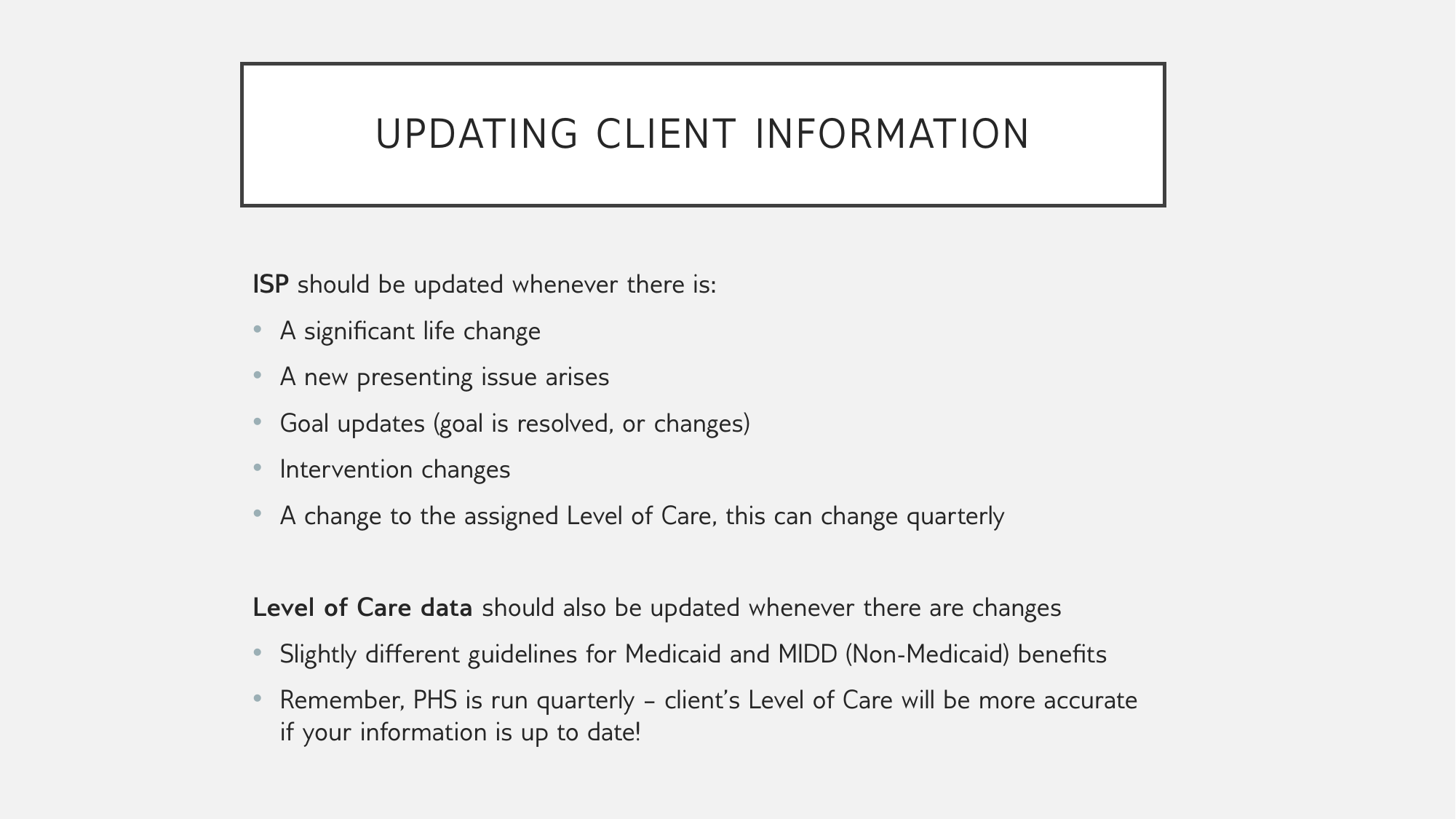

# Updating client information
ISP should be updated whenever there is:
A significant life change
A new presenting issue arises
Goal updates (goal is resolved, or changes)
Intervention changes
A change to the assigned Level of Care, this can change quarterly

Level of Care data should also be updated whenever there are changes
Slightly different guidelines for Medicaid and MIDD (Non-Medicaid) benefits
Remember, PHS is run quarterly – client’s Level of Care will be more accurate if your information is up to date!